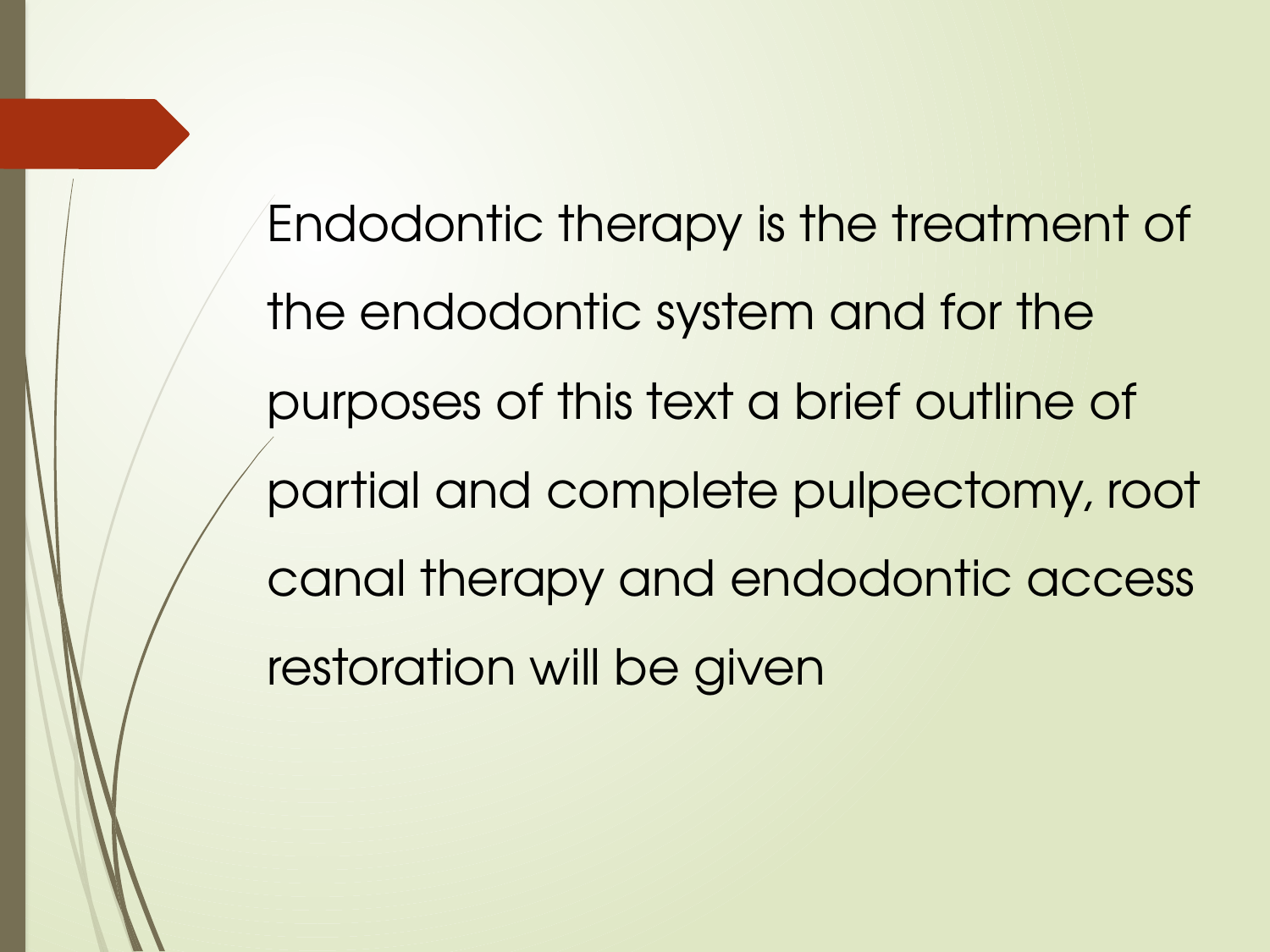

Endodontic therapy is the treatment of the endodontic system and for the
purposes of this text a brief outline of partial and complete pulpectomy, root canal therapy and endodontic access restoration will be given